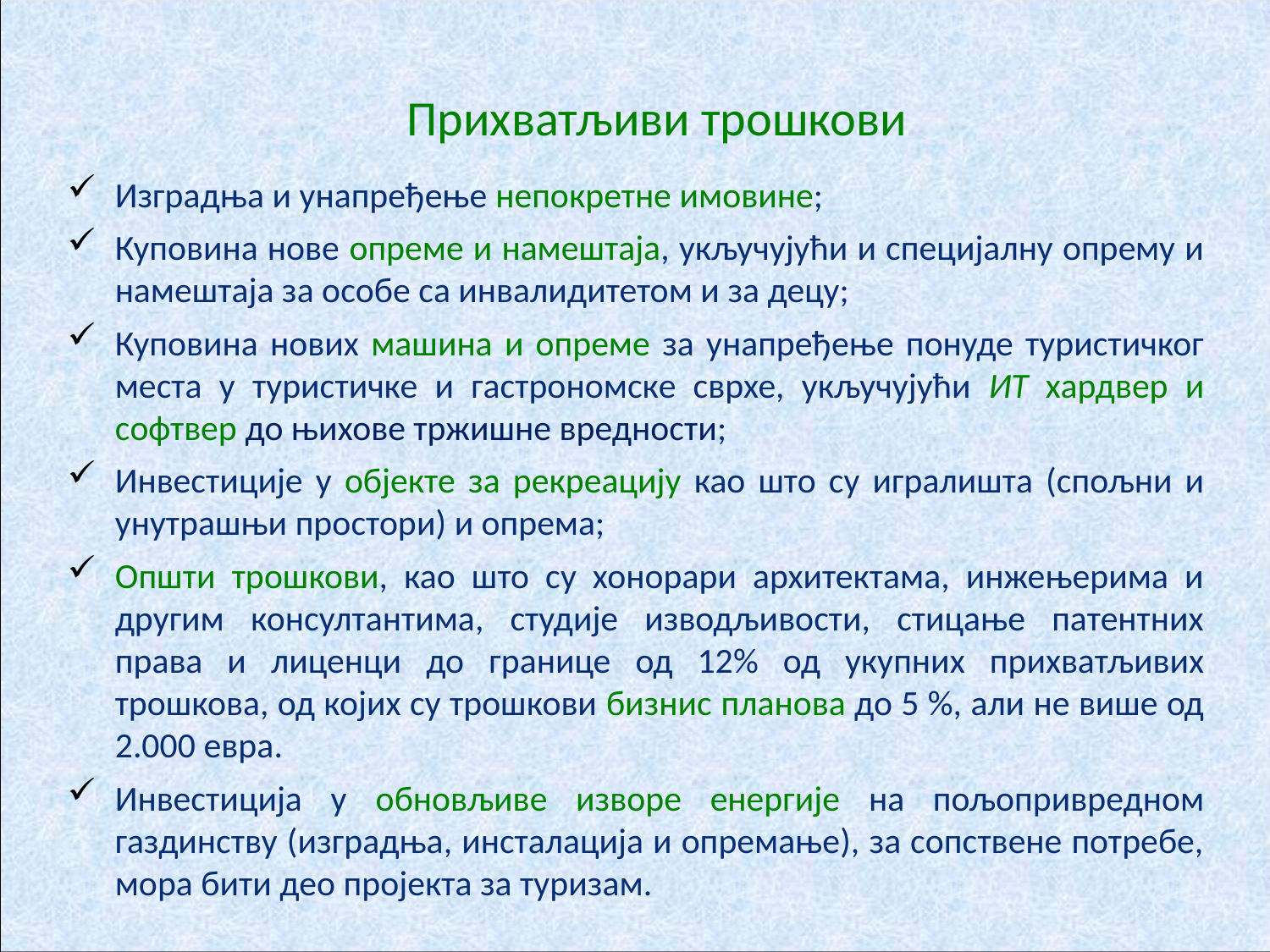

Прихватљиви трошкови
Изградња и унапређење непокретне имовине;
Куповина нове опреме и намештаја, укључујући и специјалну опрему и намештаја за особе са инвалидитетом и за децу;
Куповина нових машина и опреме за унапређење понуде туристичког места у туристичке и гастрономске сврхе, укључујући ИТ хардвер и софтвер до њихове тржишне вредности;
Инвестиције у објекте за рекреацију као што су игралишта (спољни и унутрашњи простори) и опрема;
Општи трошкови, као што су хонорари архитектама, инжењерима и другим консултантима, студије изводљивости, стицање патентних права и лиценци до границе од 12% од укупних прихватљивих трошкова, од којих су трошкови бизнис планова до 5 %, али не више од 2.000 евра.
Инвестиција у обновљиве изворе енергије на пољопривредном газдинству (изградња, инсталација и опремање), за сопствене потребе, мора бити део пројекта за туризам.